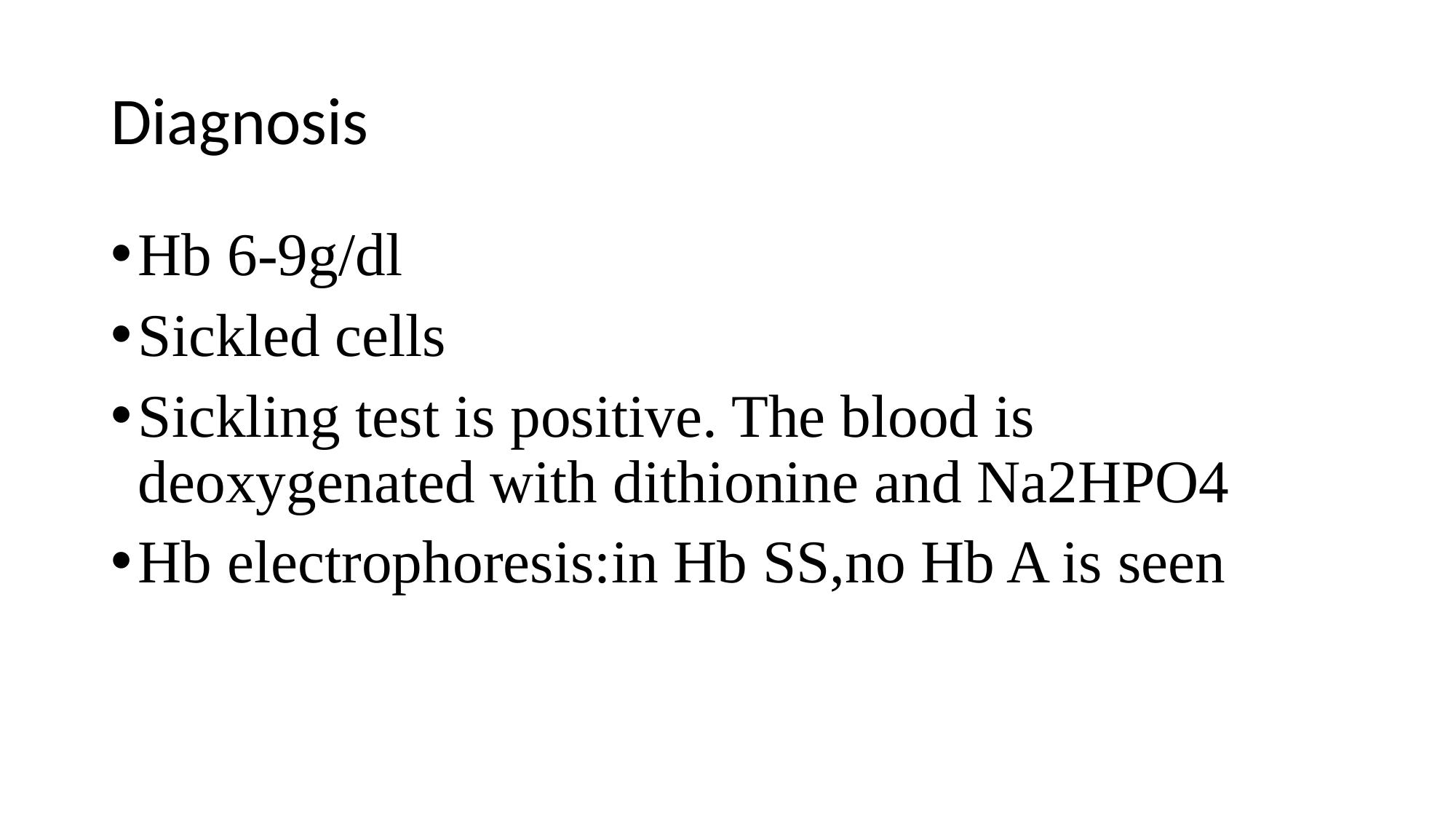

# Diagnosis
Hb 6-9g/dl
Sickled cells
Sickling test is positive. The blood is deoxygenated with dithionine and Na2HPO4
Hb electrophoresis:in Hb SS,no Hb A is seen